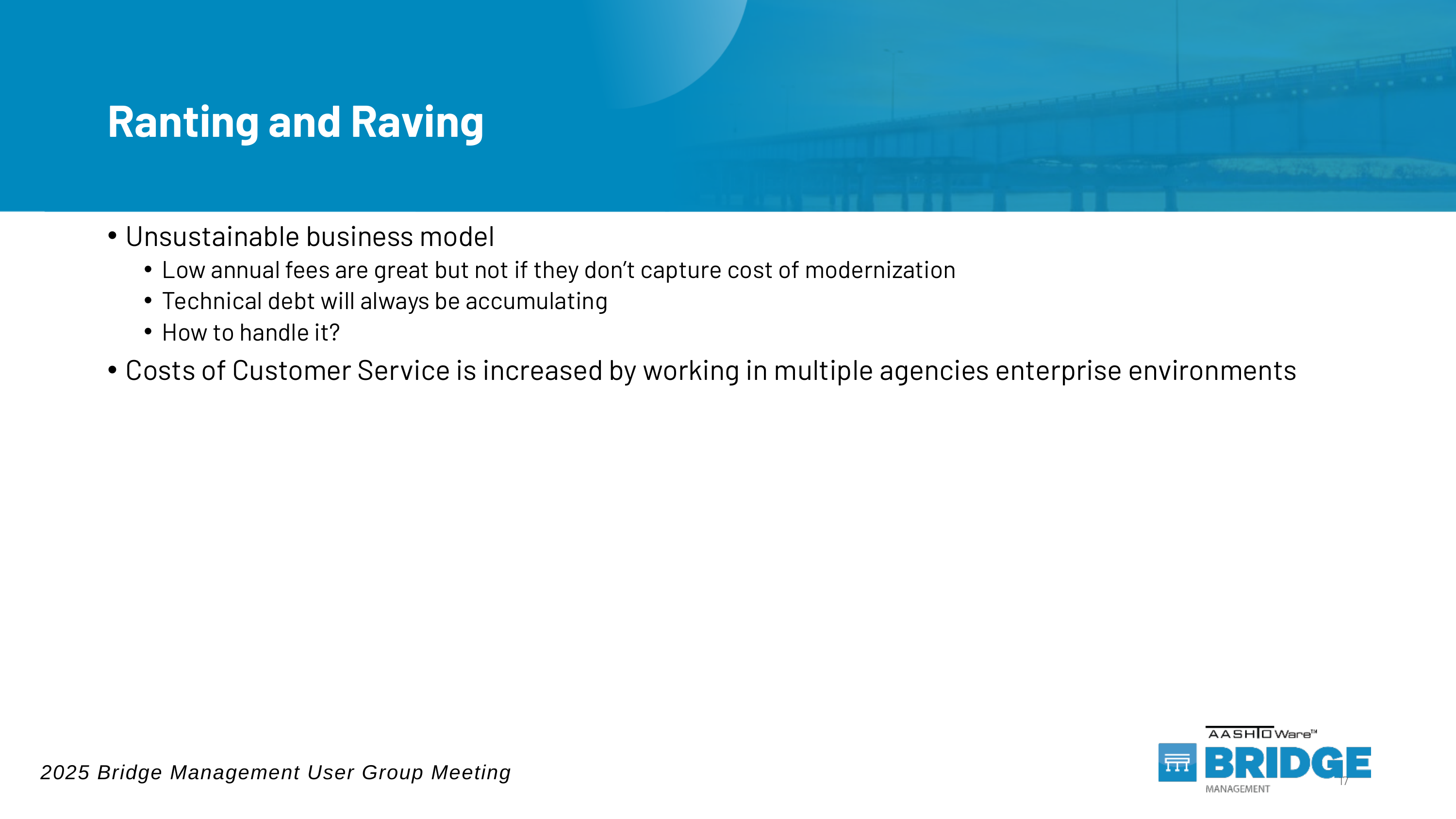

# Ranting and Raving
Unsustainable business model
Low annual fees are great but not if they don’t capture cost of modernization
Technical debt will always be accumulating
How to handle it?
Costs of Customer Service is increased by working in multiple agencies enterprise environments

17